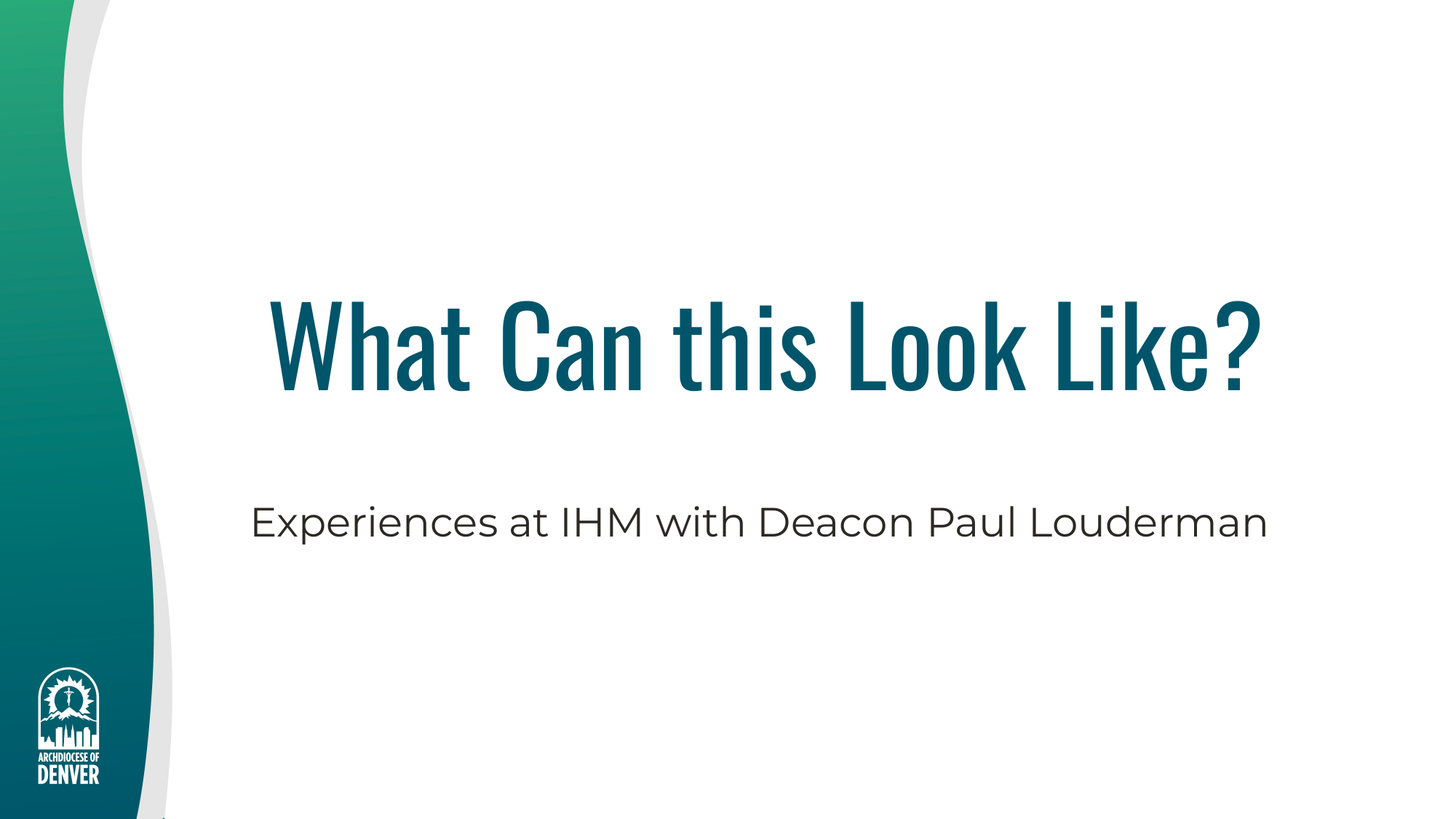

# What Can this Look Like?
Experiences at IHM with Deacon Paul Louderman